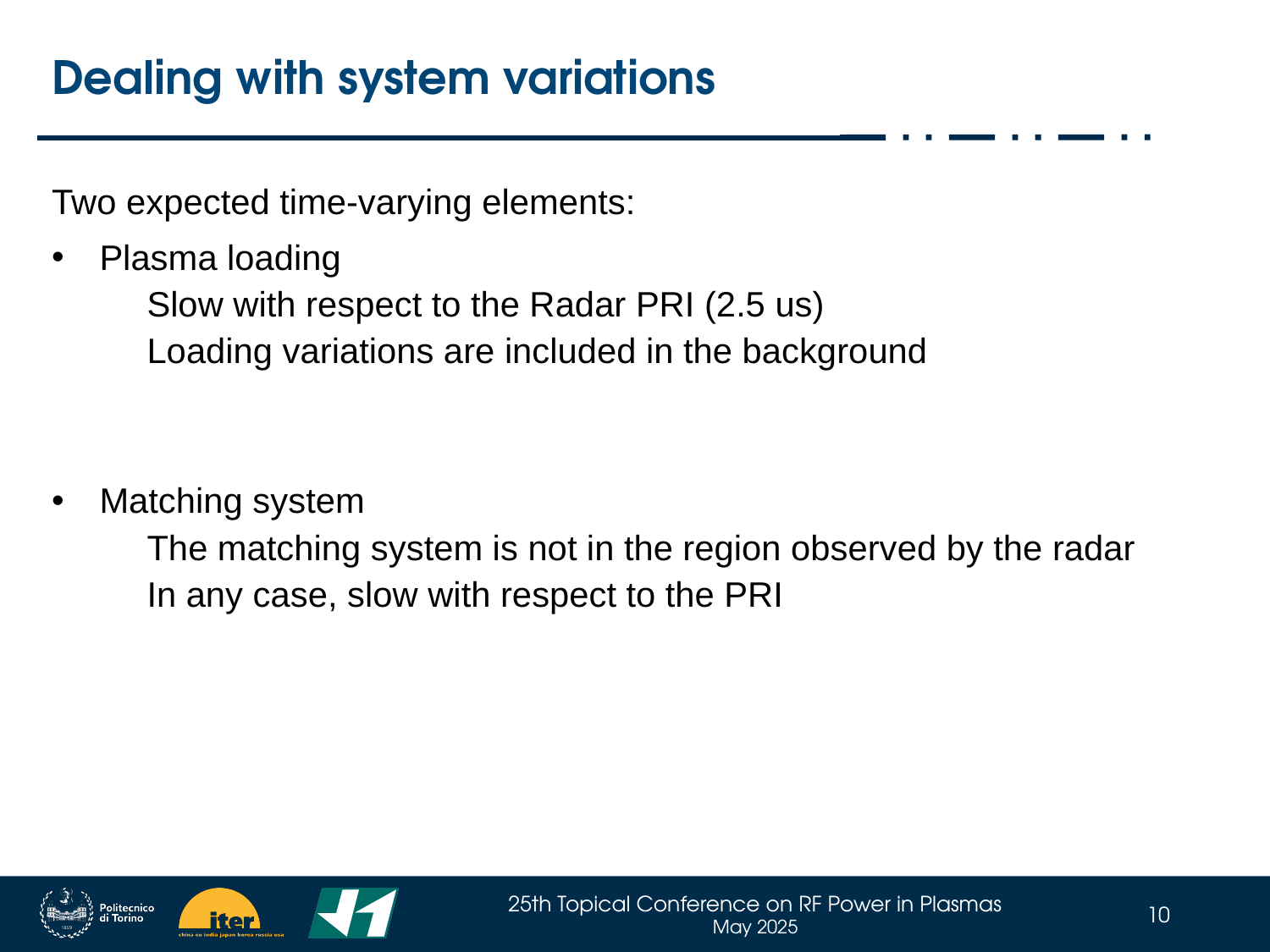

# Dealing with system variations
Two expected time-varying elements:
Plasma loading
Slow with respect to the Radar PRI (2.5 us)
Loading variations are included in the background

Matching system
The matching system is not in the region observed by the radar
In any case, slow with respect to the PRI

25th Topical Conference on RF Power in Plasmas
May 2025
10